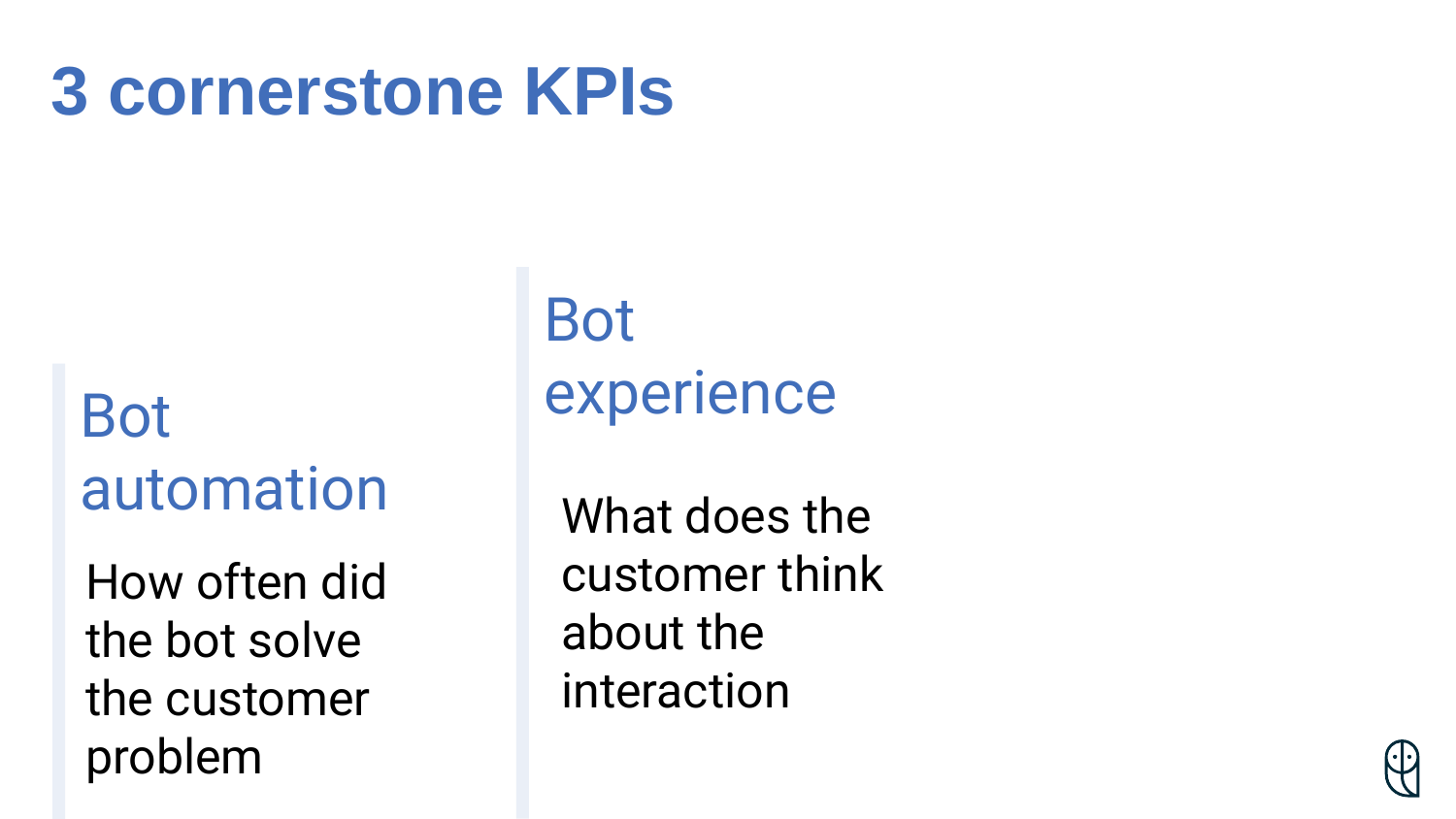

# 3 cornerstone KPIs
Bot experience

Bot automation

What does the customer think about the interaction
How often did the bot solve the customer problem